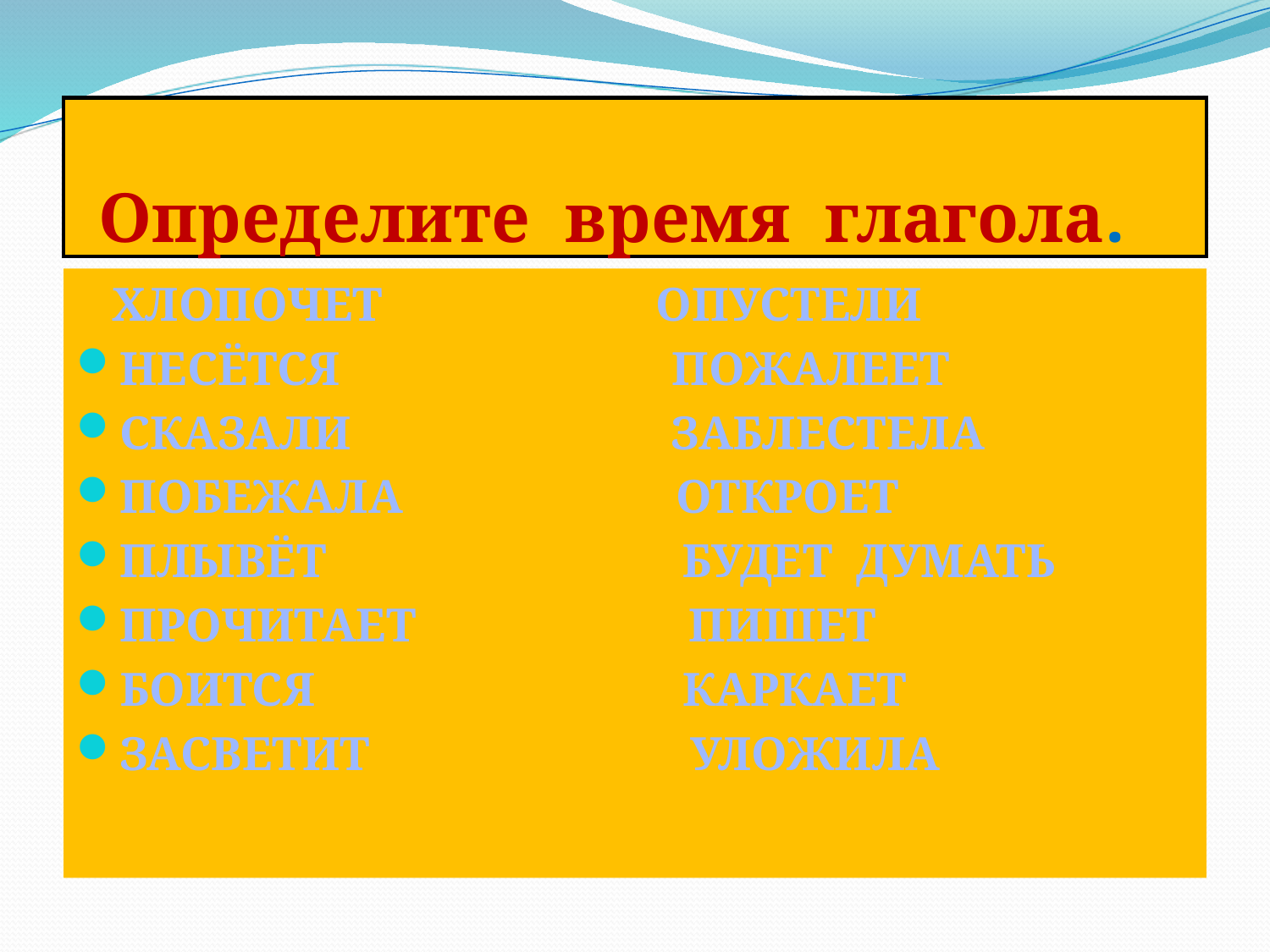

# Определите  время  глагола.
   ХЛОПОЧЕТ                       ОПУСТЕЛИ
НЕСЁТСЯ                            ПОЖАЛЕЕТ
СКАЗАЛИ                           ЗАБЛЕСТЕЛА
ПОБЕЖАЛА                       ОТКРОЕТ
ПЛЫВЁТ                              БУДЕТ  ДУМАТЬ
ПРОЧИТАЕТ                       ПИШЕТ
БОИТСЯ                               КАРКАЕТ
ЗАСВЕТИТ                           УЛОЖИЛА